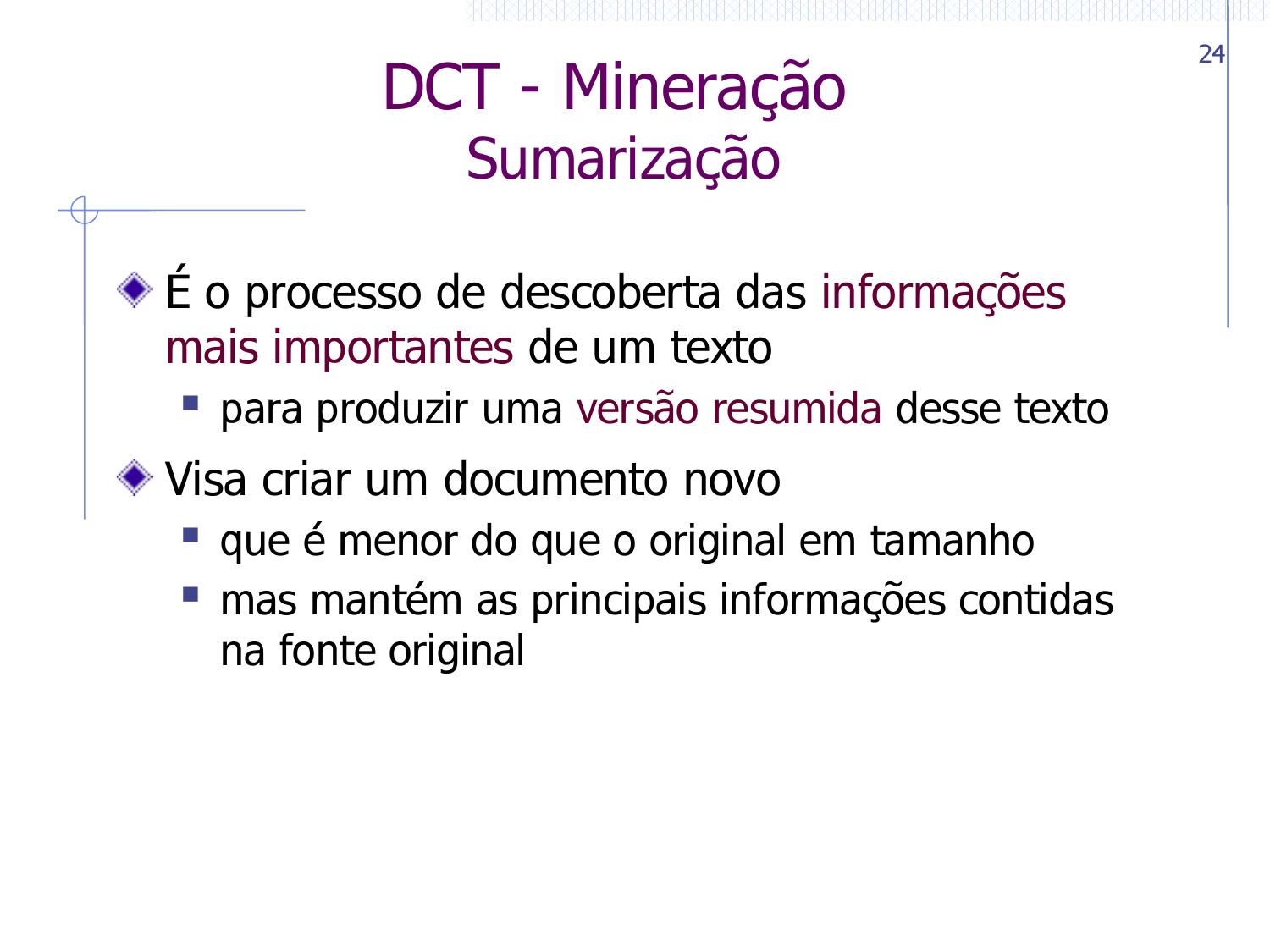

24
# DCT - Mineração Sumarização
É o processo de descoberta das informações mais importantes de um texto
para produzir uma versão resumida desse texto
Visa criar um documento novo
que é menor do que o original em tamanho
mas mantém as principais informações contidas na fonte original